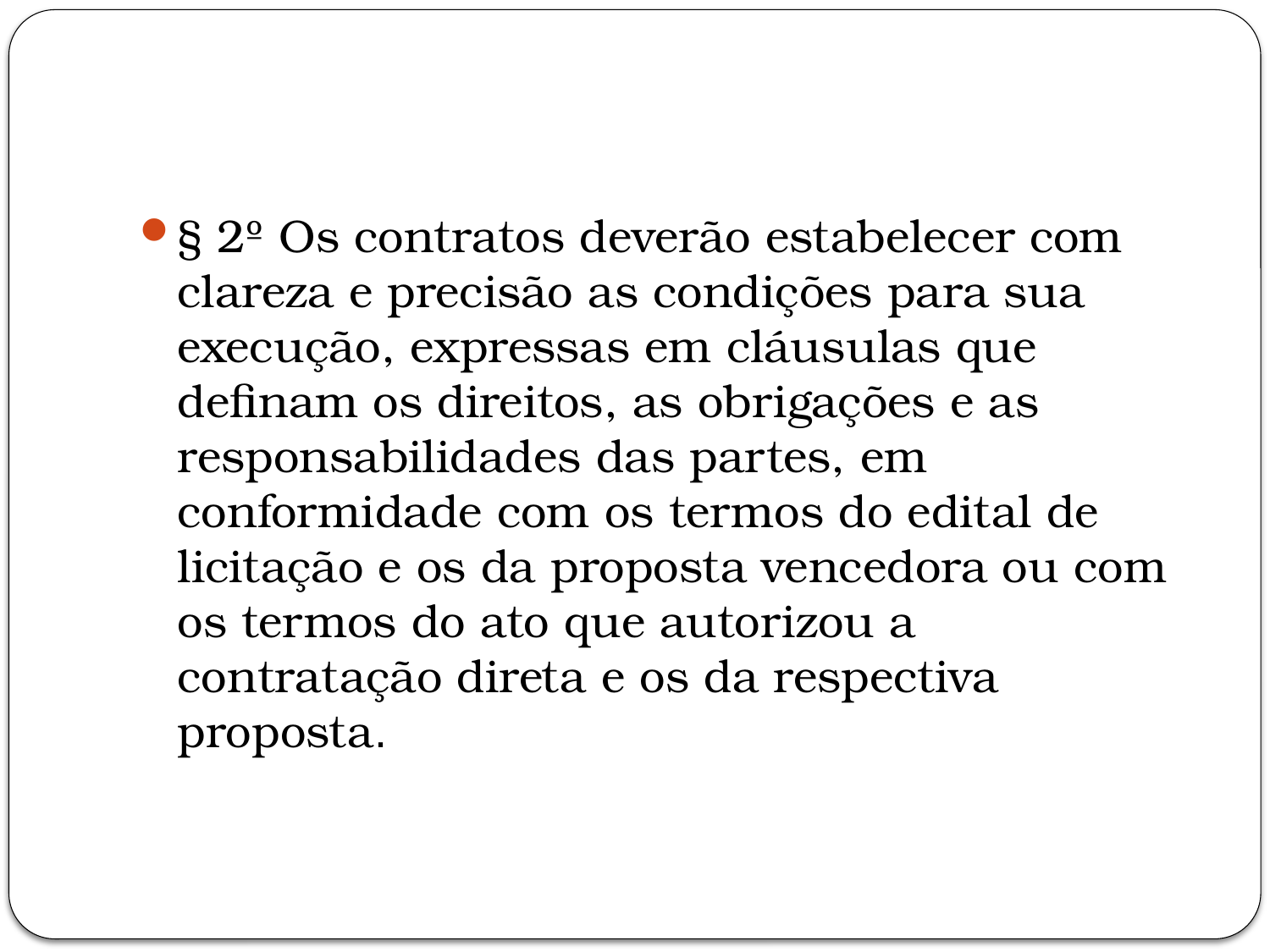

#
§ 2º Os contratos deverão estabelecer com clareza e precisão as condições para sua execução, expressas em cláusulas que definam os direitos, as obrigações e as responsabilidades das partes, em conformidade com os termos do edital de licitação e os da proposta vencedora ou com os termos do ato que autorizou a contratação direta e os da respectiva proposta.